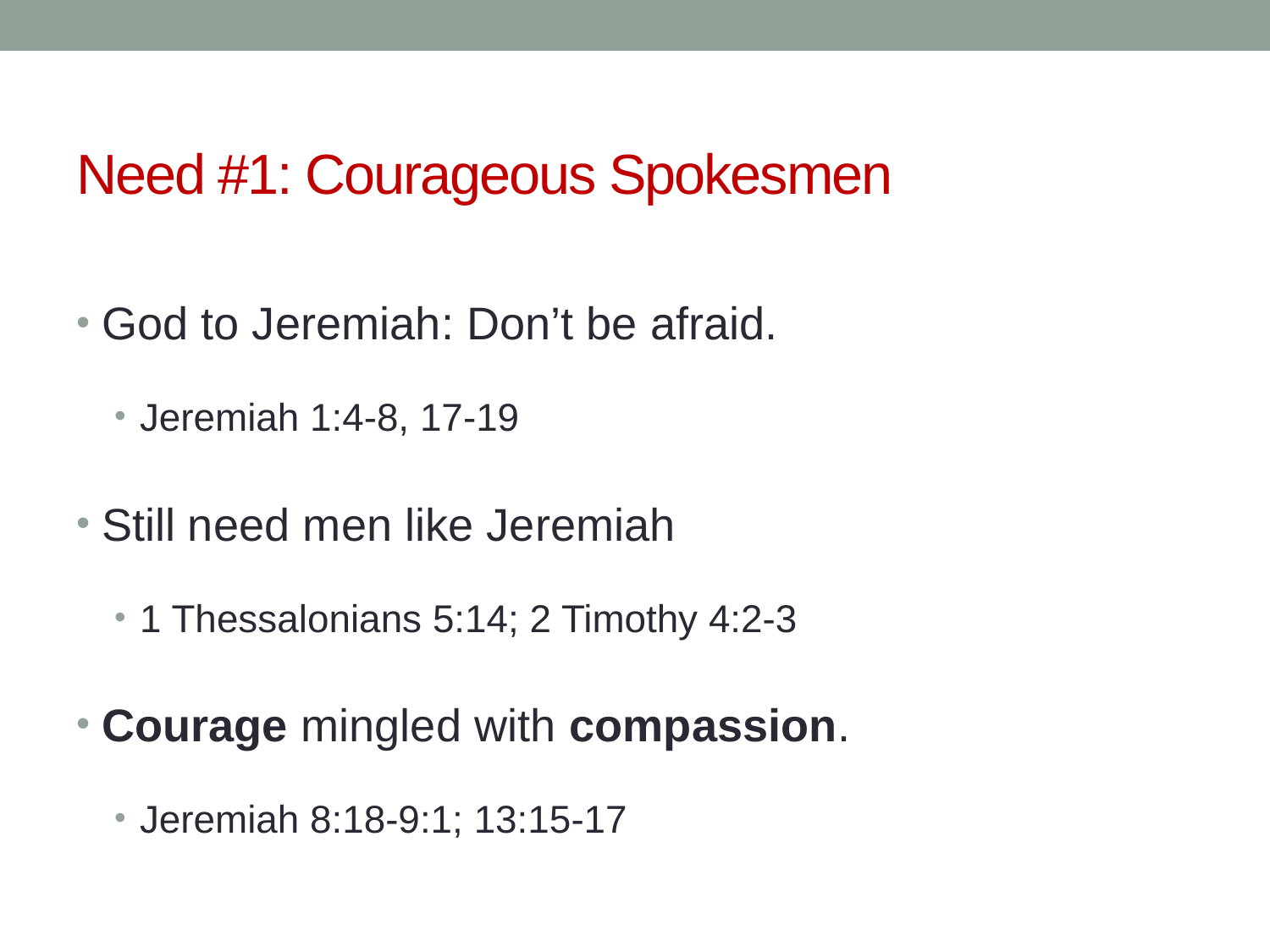

# Need #1: Courageous Spokesmen
God to Jeremiah: Don’t be afraid.
Jeremiah 1:4-8, 17-19
Still need men like Jeremiah
1 Thessalonians 5:14; 2 Timothy 4:2-3
Courage mingled with compassion.
Jeremiah 8:18-9:1; 13:15-17